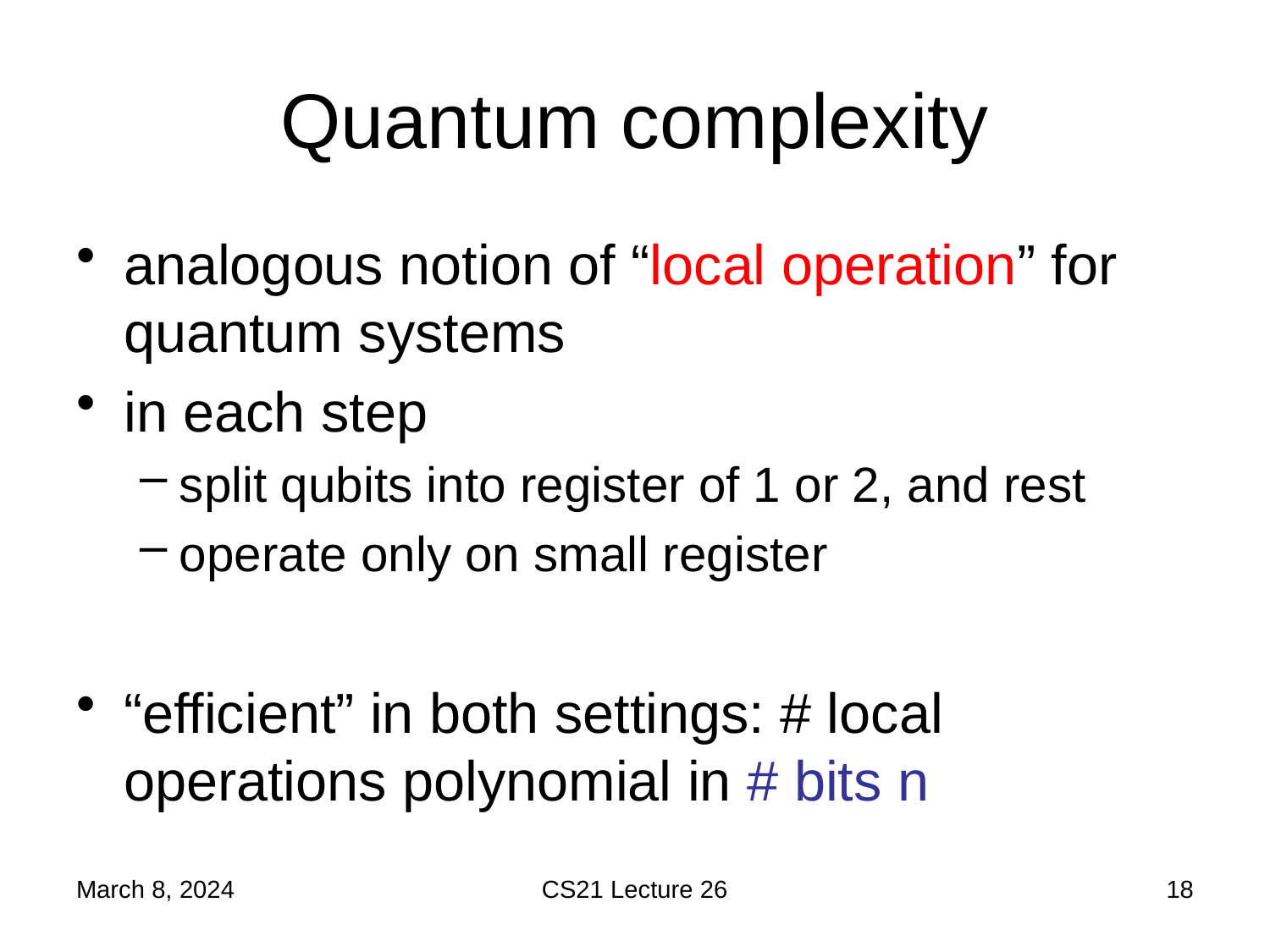

# Quantum complexity
analogous notion of “local operation” for quantum systems
in each step
split qubits into register of 1 or 2, and rest
operate only on small register

“efficient” in both settings: # local operations polynomial in # bits n
March 8, 2024
CS21 Lecture 26
18